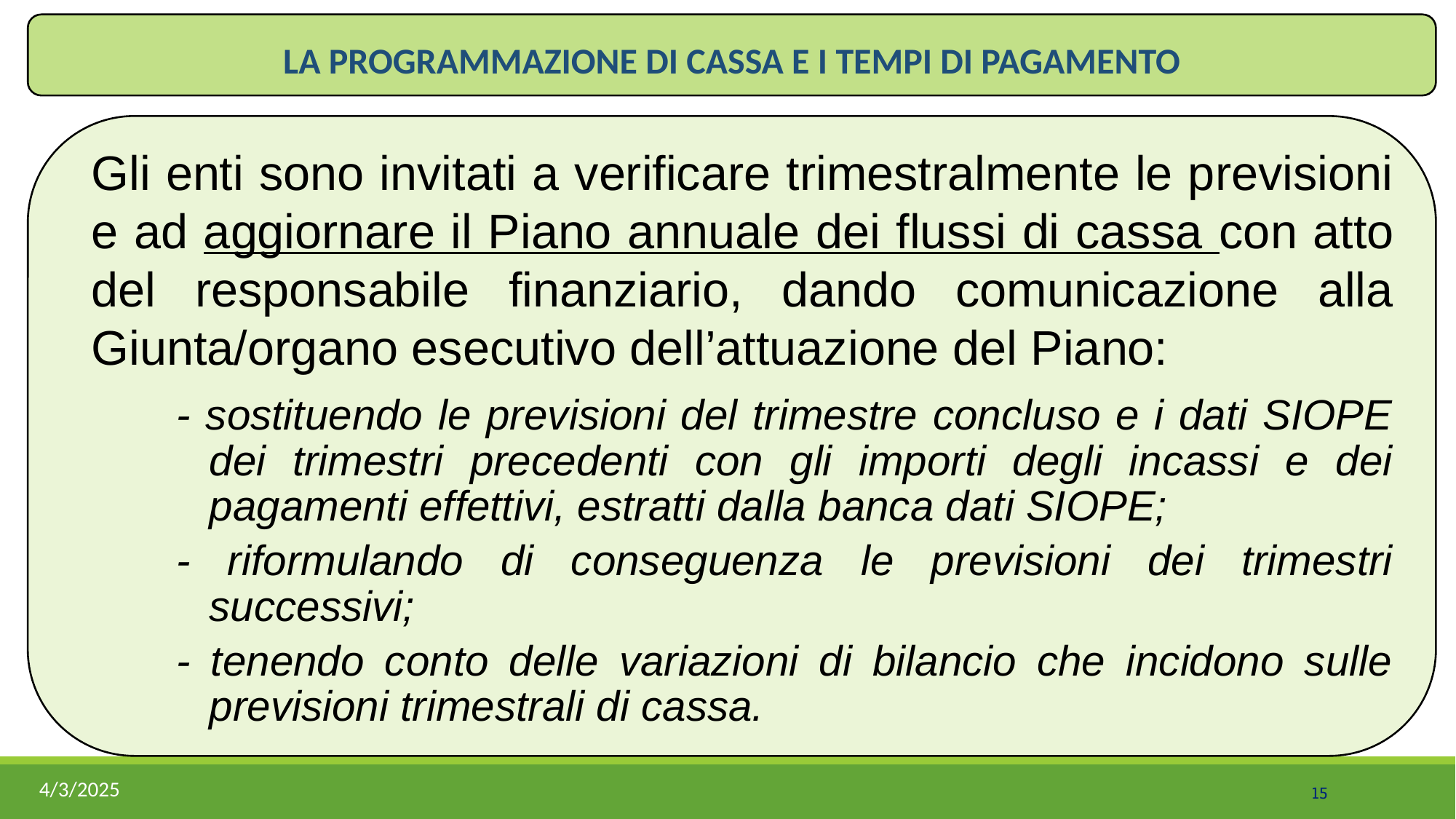

LA PROGRAMMAZIONE DI CASSA E I TEMPI DI PAGAMENTO
Gli enti sono invitati a verificare trimestralmente le previsioni e ad aggiornare il Piano annuale dei flussi di cassa con atto del responsabile finanziario, dando comunicazione alla Giunta/organo esecutivo dell’attuazione del Piano:
- sostituendo le previsioni del trimestre concluso e i dati SIOPE dei trimestri precedenti con gli importi degli incassi e dei pagamenti effettivi, estratti dalla banca dati SIOPE;
- riformulando di conseguenza le previsioni dei trimestri successivi;
- tenendo conto delle variazioni di bilancio che incidono sulle previsioni trimestrali di cassa.
4/3/2025
15